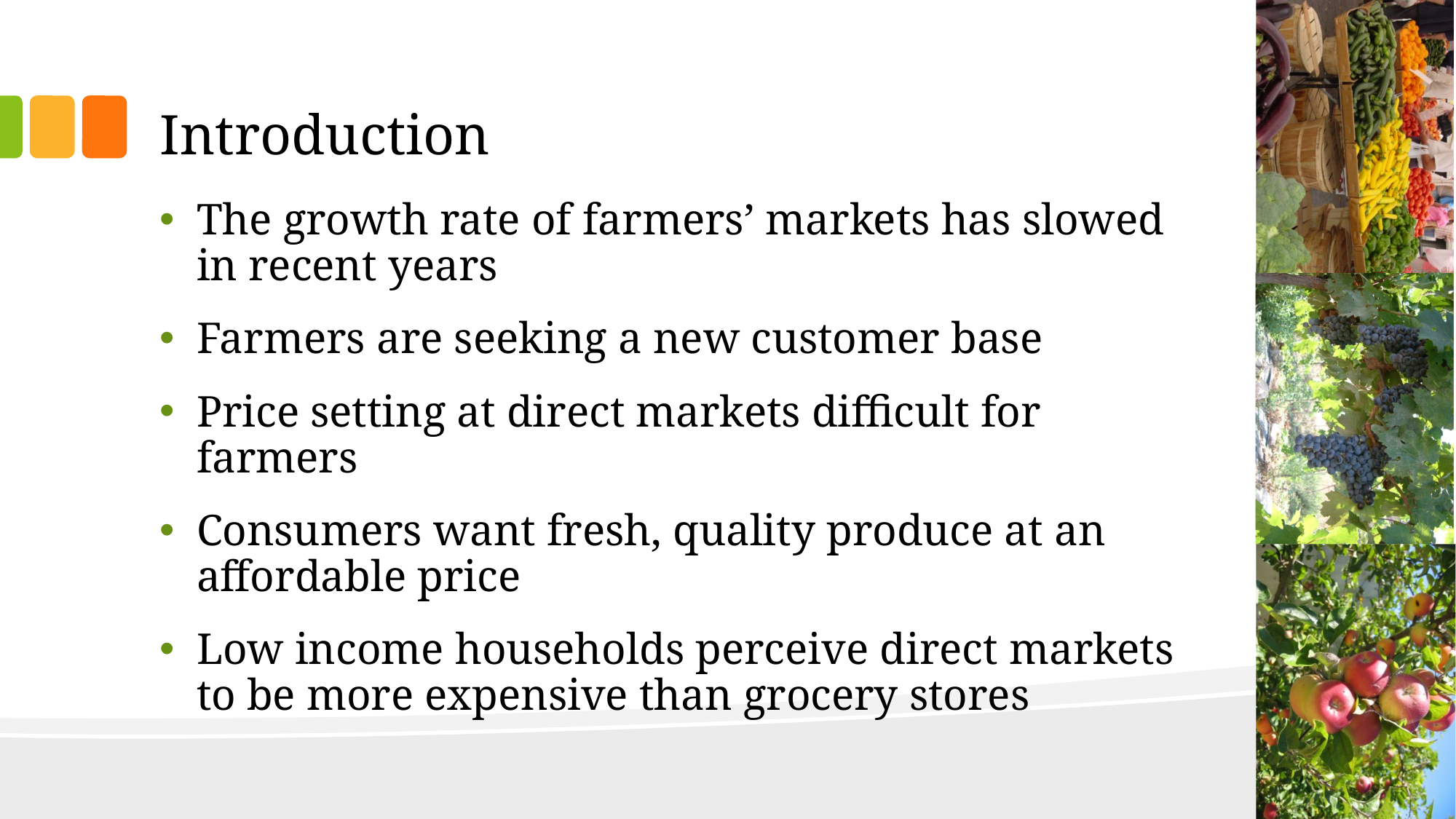

# Introduction
The growth rate of farmers’ markets has slowed in recent years
Farmers are seeking a new customer base
Price setting at direct markets difficult for farmers
Consumers want fresh, quality produce at an affordable price
Low income households perceive direct markets to be more expensive than grocery stores